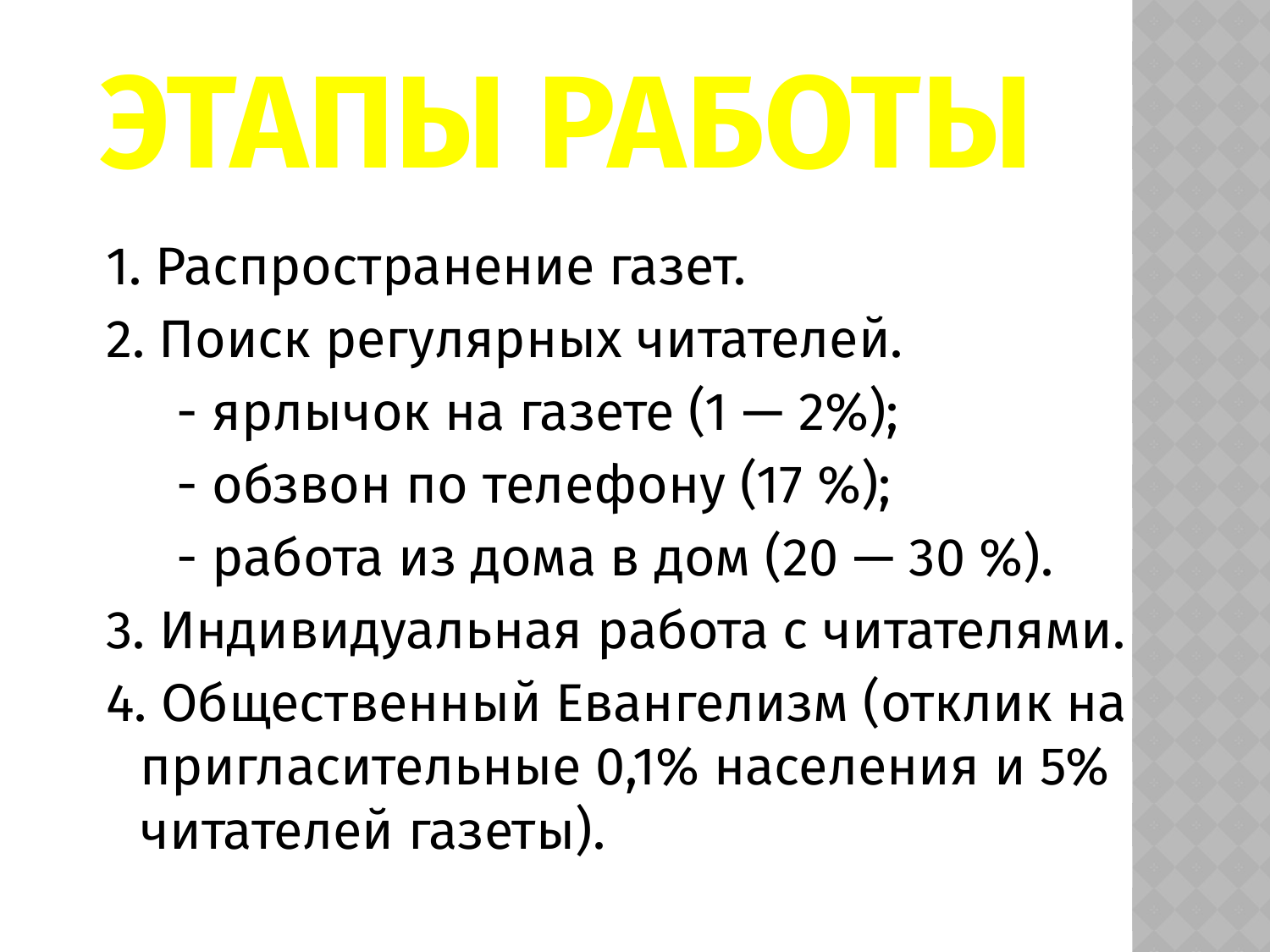

# Этапы работы
1. Распространение газет.
2. Поиск регулярных читателей.
     - ярлычок на газете (1 — 2%);
     - обзвон по телефону (17 %);
     - работа из дома в дом (20 — 30 %).
3. Индивидуальная работа с читателями.
4. Общественный Евангелизм (отклик на пригласительные 0,1% населения и 5% читателей газеты).